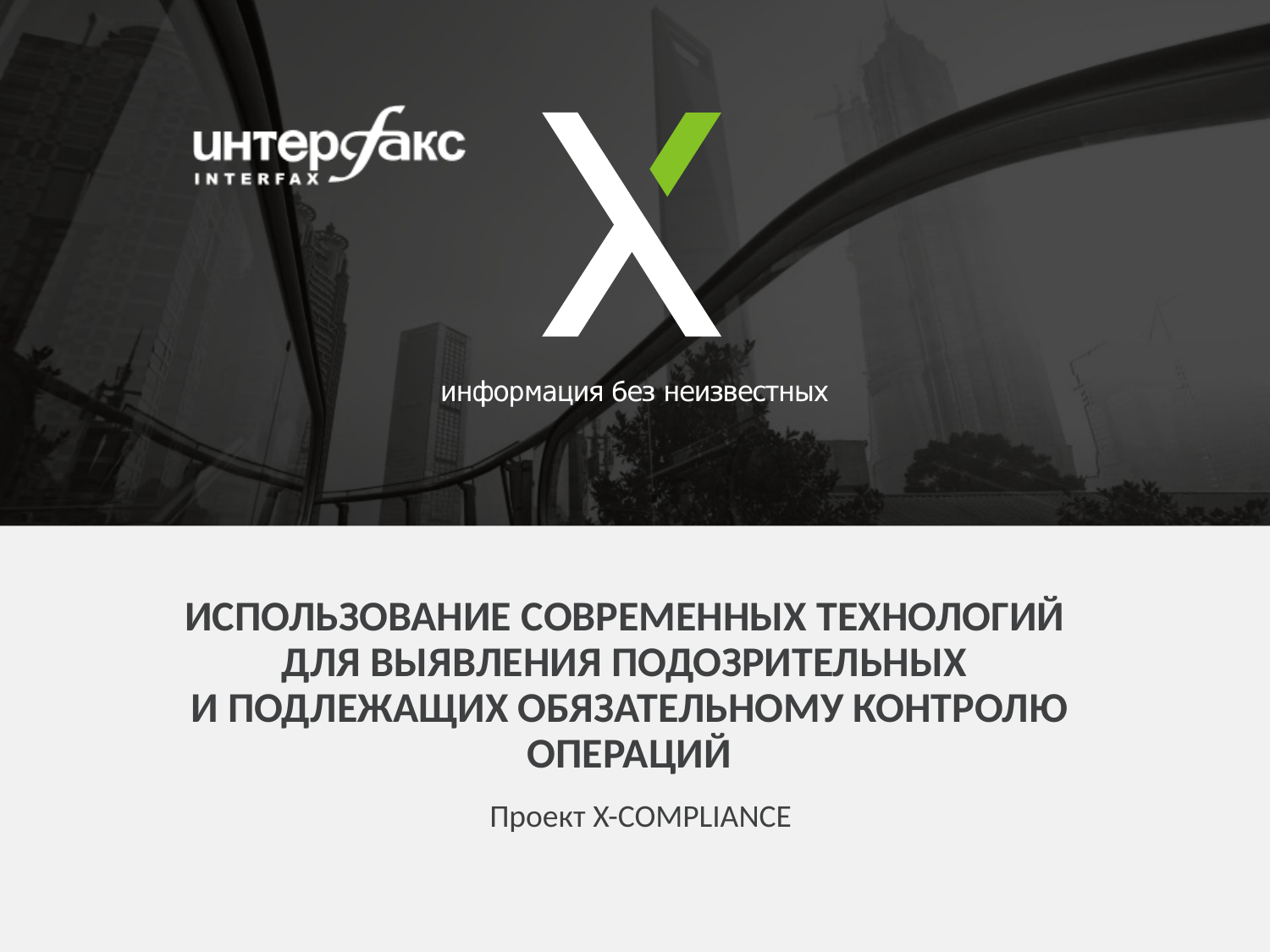

# ИСПОЛЬЗОВАНИЕ СОВРЕМЕННЫХ ТЕХНОЛОГИЙ ДЛЯ ВЫЯВЛЕНИЯ ПОДОЗРИТЕЛЬНЫХ И ПОДЛЕЖАЩИХ ОБЯЗАТЕЛЬНОМУ КОНТРОЛЮ ОПЕРАЦИЙ
Проект X-COMPLIANCE